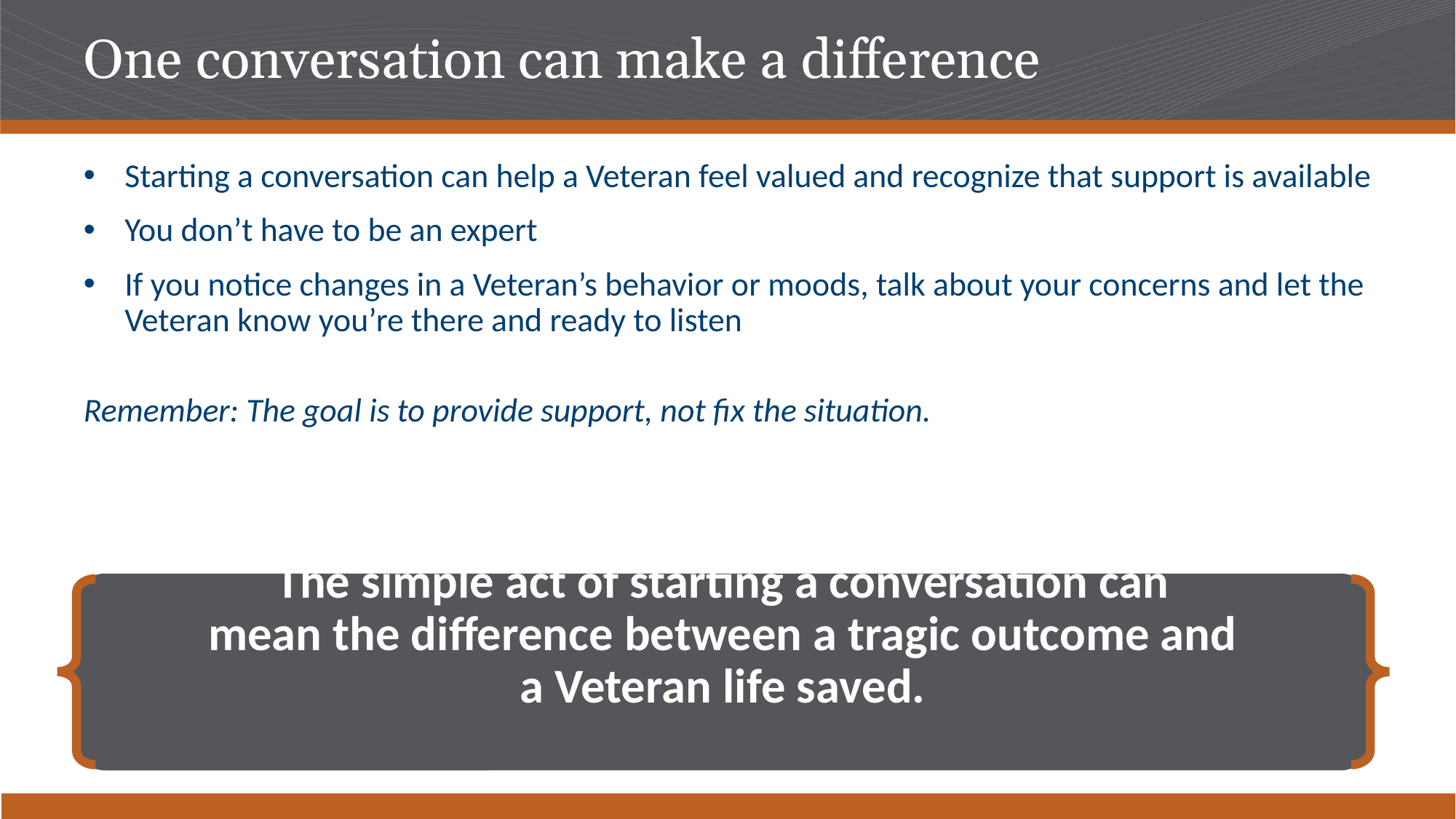

# One conversation can make a difference
Starting a conversation can help a Veteran feel valued and recognize that support is available
You don’t have to be an expert
If you notice changes in a Veteran’s behavior or moods, talk about your concerns and let the Veteran know you’re there and ready to listen
Remember: The goal is to provide support, not fix the situation.

The simple act of starting a conversation can
mean the difference between a tragic outcome and
a Veteran life saved.